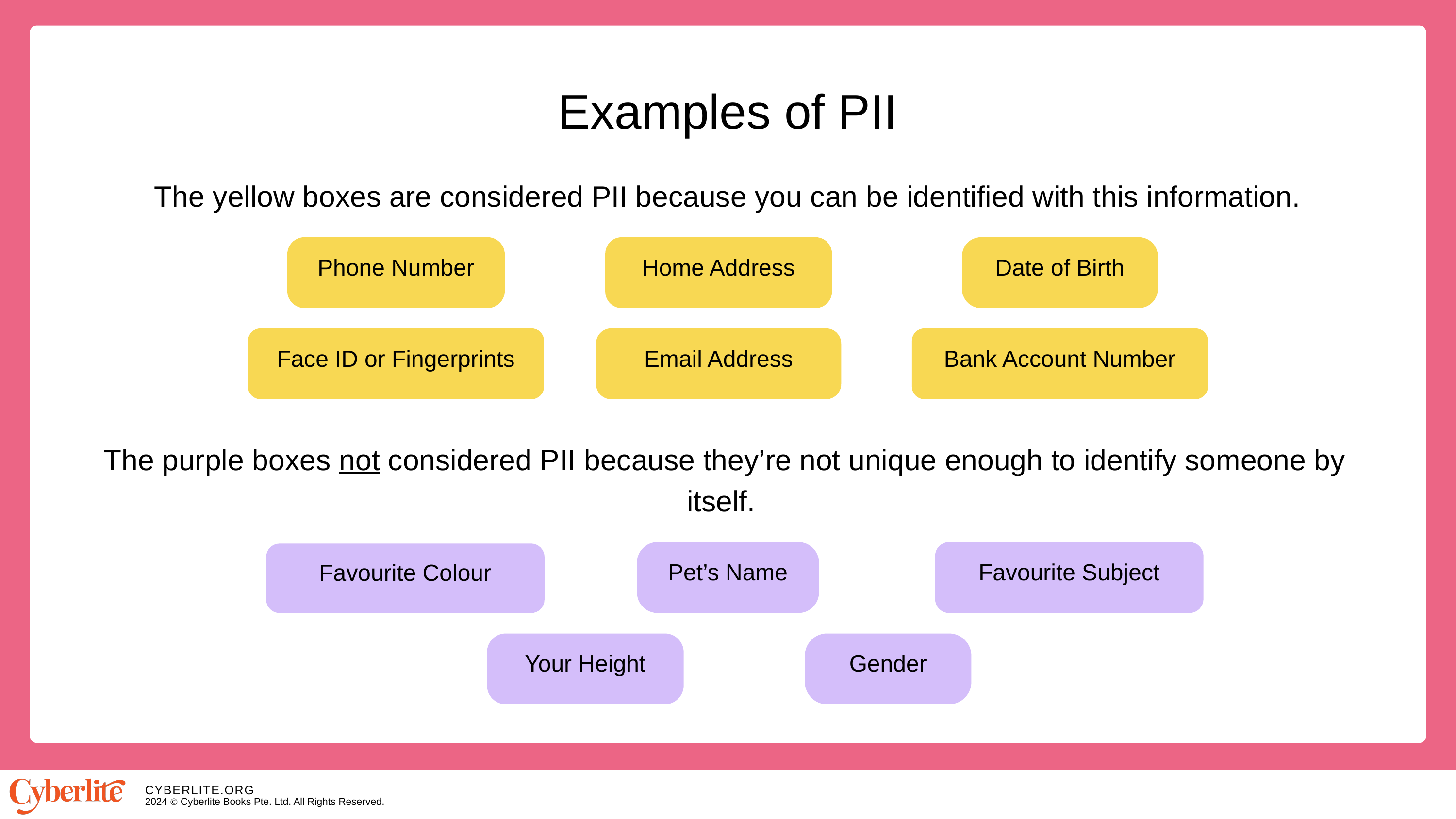

Examples of PII
The yellow boxes are considered PII because you can be identified with this information.

Phone Number

Home Address

Date of Birth

Face ID or Fingerprints

Email Address

Bank Account Number
The purple boxes not considered PII because they’re not unique enough to identify someone by itself.

Pet’s Name

Favourite Subject

Favourite Colour

Your Height

Gender